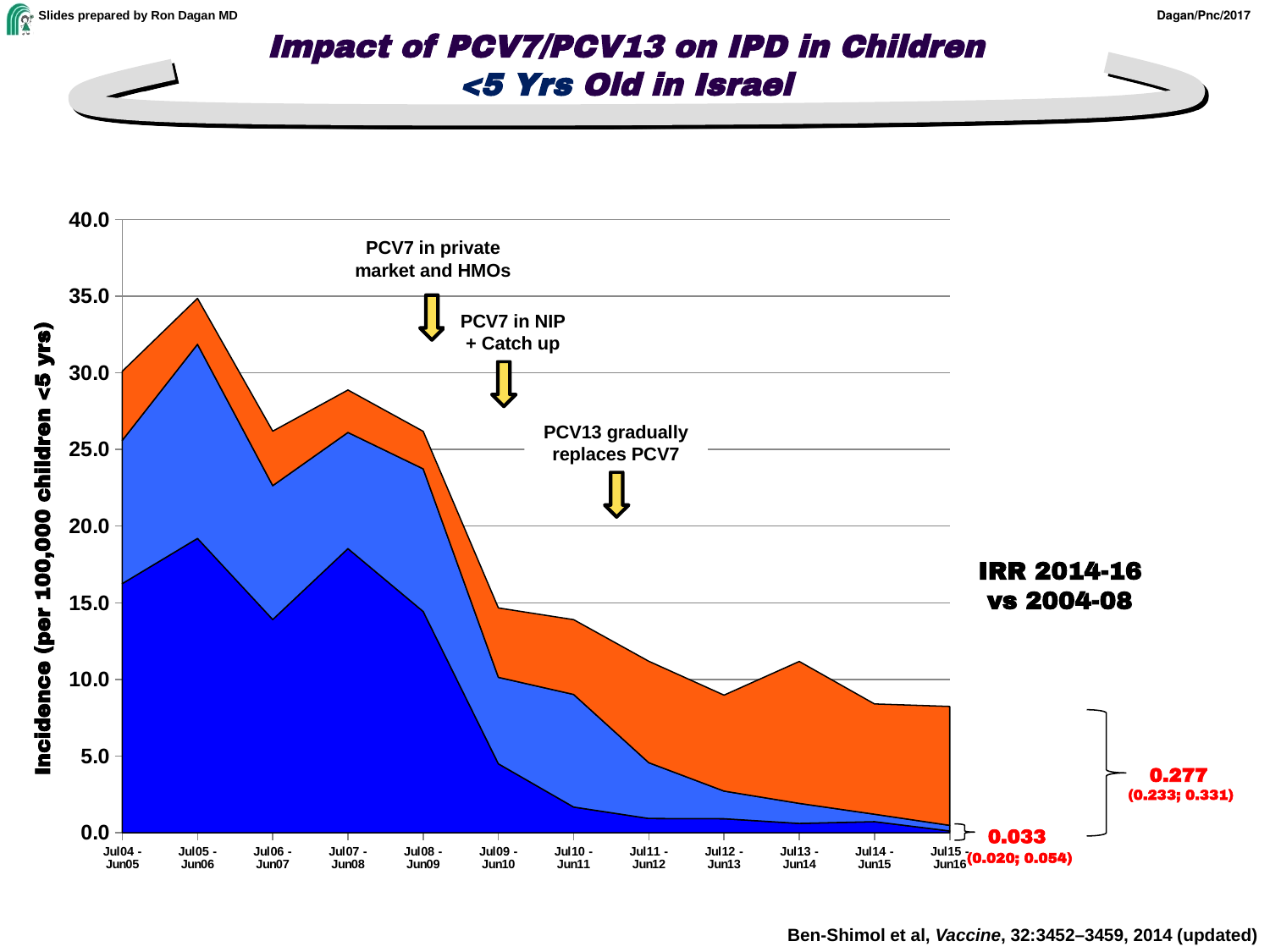

Impact of PCV7/PCV13 on IPD in Children
<5 Yrs Old in Israel

### Chart

| Category | PCV7 serotypes + 6A | Additional PCv13 serotypes | Non-PCV13 serotypes |
|---|---|---|---|
| Jul04 - Jun05 | 16.252355989025823 | 9.345363092851418 | 4.507497470411499 |
| Jul05 - Jun06 | 19.198048791328453 | 12.663503545547647 | 2.9983239902735876 |
| Jul06 - Jun07 | 13.906799200308537 | 8.735008528183295 | 3.5540273790775645 |
| Jul07 - Jun08 | 18.53559772380507 | 7.574515830229396 | 2.770005747303526 |
| Jul08 - Jun09 | 14.431242110547052 | 9.304482355805265 | 2.4517296053959665 |
| Jul09 - Jun10 | 4.496078819595338 | 5.640393397935342 | 4.528972328757129 |
| Jul10 - Jun11 | 1.6744336623538303 | 7.346035636476813 | 4.882591925659153 |
| Jul11 - Jun12 | 0.9306629996285168 | 3.639231225438121 | 6.613703165427303 |
| Jul12 - Jun13 | 0.9146770034796239 | 1.8004694700072597 | 6.262167611191026 |
| Jul13 - Jun14 | 0.6078304866039593 | 1.3073449013548848 | 9.25668104180108 |
| Jul14 - Jun15 | 0.7225955632632416 | 0.48358318464540023 | 7.198163495583829 |
| Jul15 - Jun16 | 0.11446270633333601 | 0.36484987643750855 | 7.762002273229348 |
PCV7 in private market and HMOs
PCV7 in NIP
+ Catch up
PCV13 gradually replaces PCV7
Incidence (per 100,000 children <5 yrs)
IRR 2014-16 vs 2004-08

0.277
 (0.233; 0.331)
0.033
 (0.020; 0.054)

Ben-Shimol et al, Vaccine, 32:3452–3459, 2014 (updated)